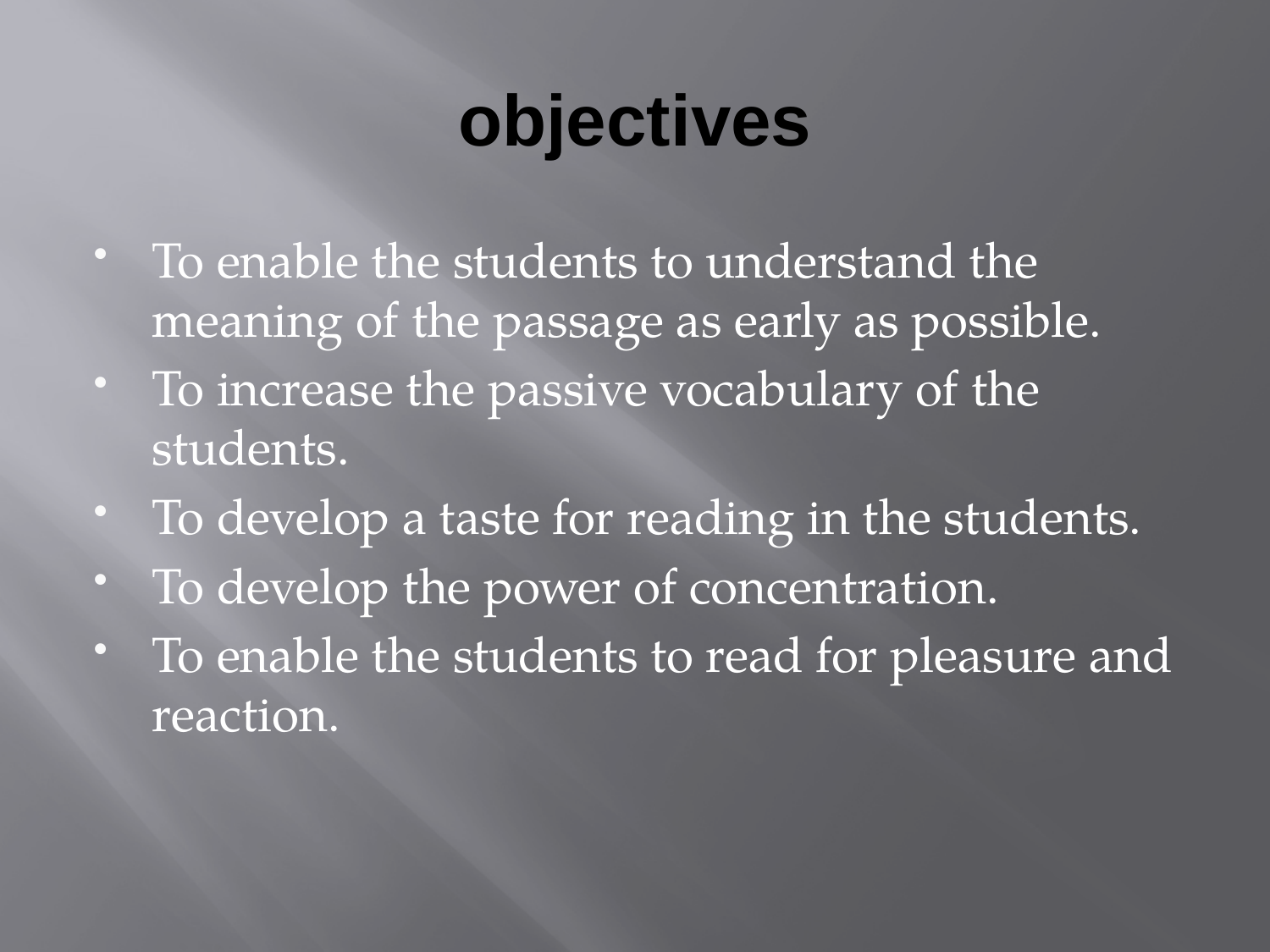

# objectives
To enable the students to understand the meaning of the passage as early as possible.
To increase the passive vocabulary of the students.
To develop a taste for reading in the students.
To develop the power of concentration.
To enable the students to read for pleasure and reaction.